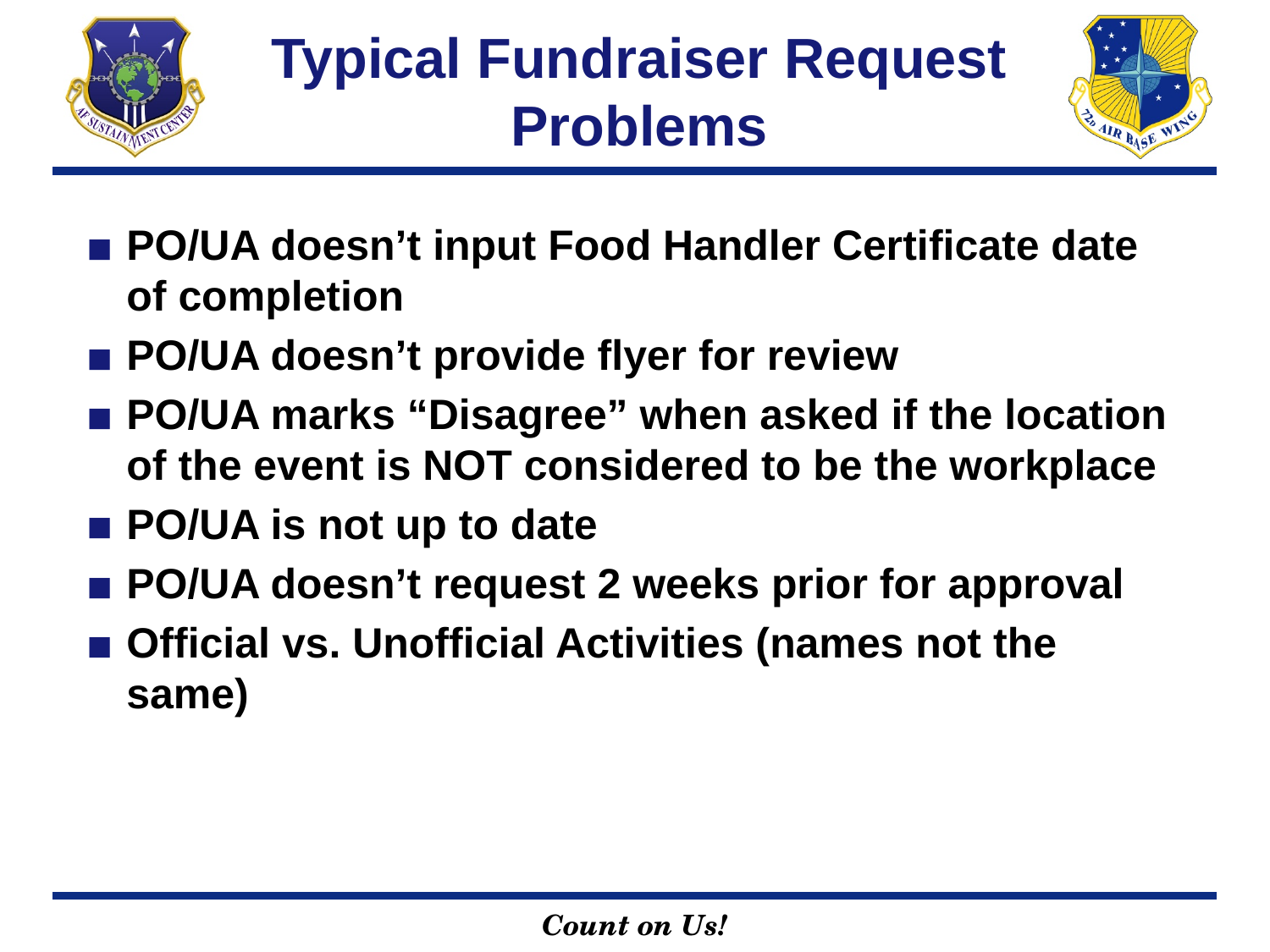

# Typical Fundraiser Request Problems
PO/UA doesn’t input Food Handler Certificate date of completion
PO/UA doesn’t provide flyer for review
PO/UA marks “Disagree” when asked if the location of the event is NOT considered to be the workplace
PO/UA is not up to date
PO/UA doesn’t request 2 weeks prior for approval
Official vs. Unofficial Activities (names not the same)